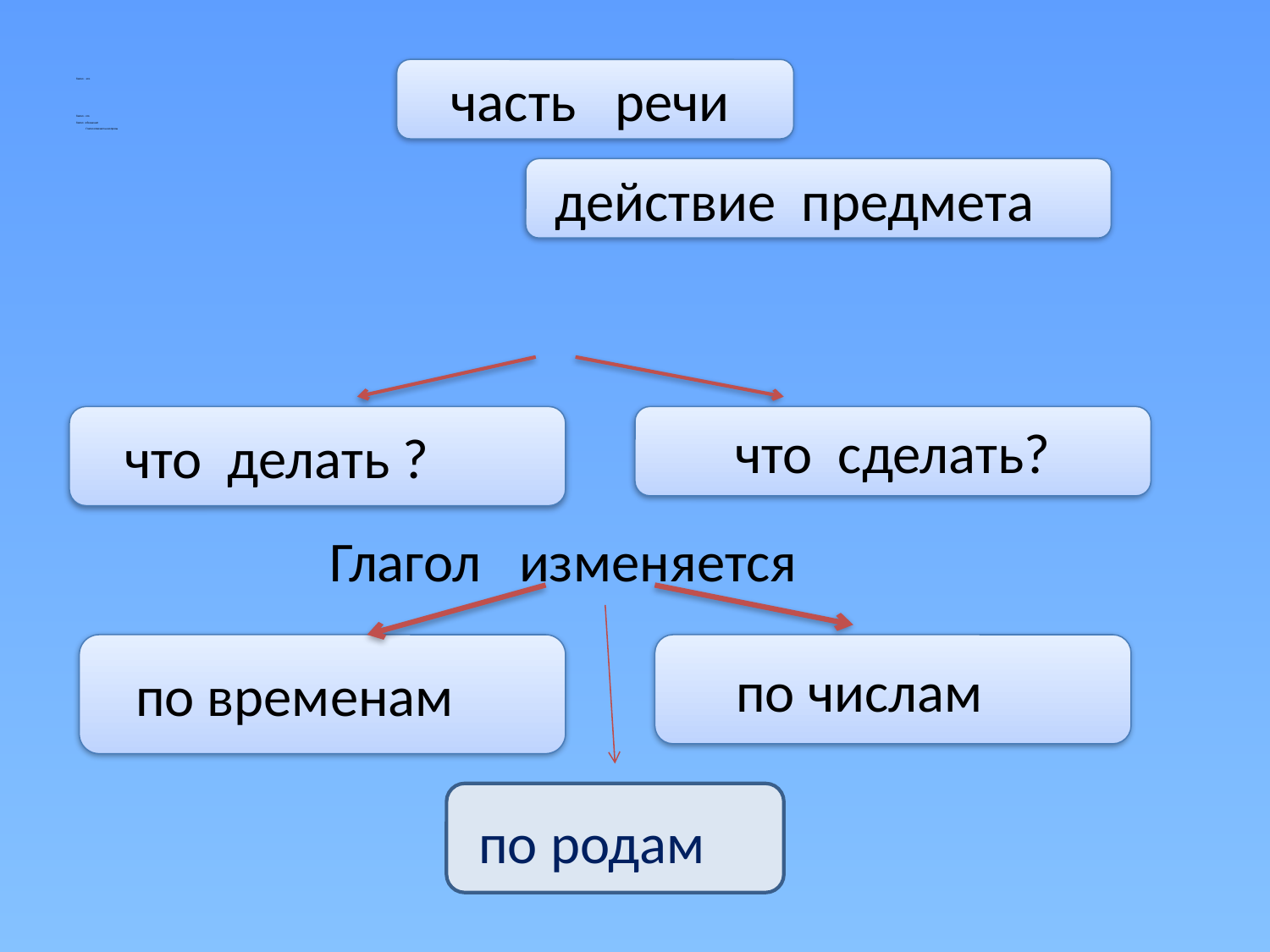

# Глагол  - это Глагол - это Глагол   обозначает Глагол отвечает на вопросы
   часть   речи
 действие  предмета

Глагол   изменяется
   что  делать ?
что  сделать?
   по временам
     по числам
 по родам